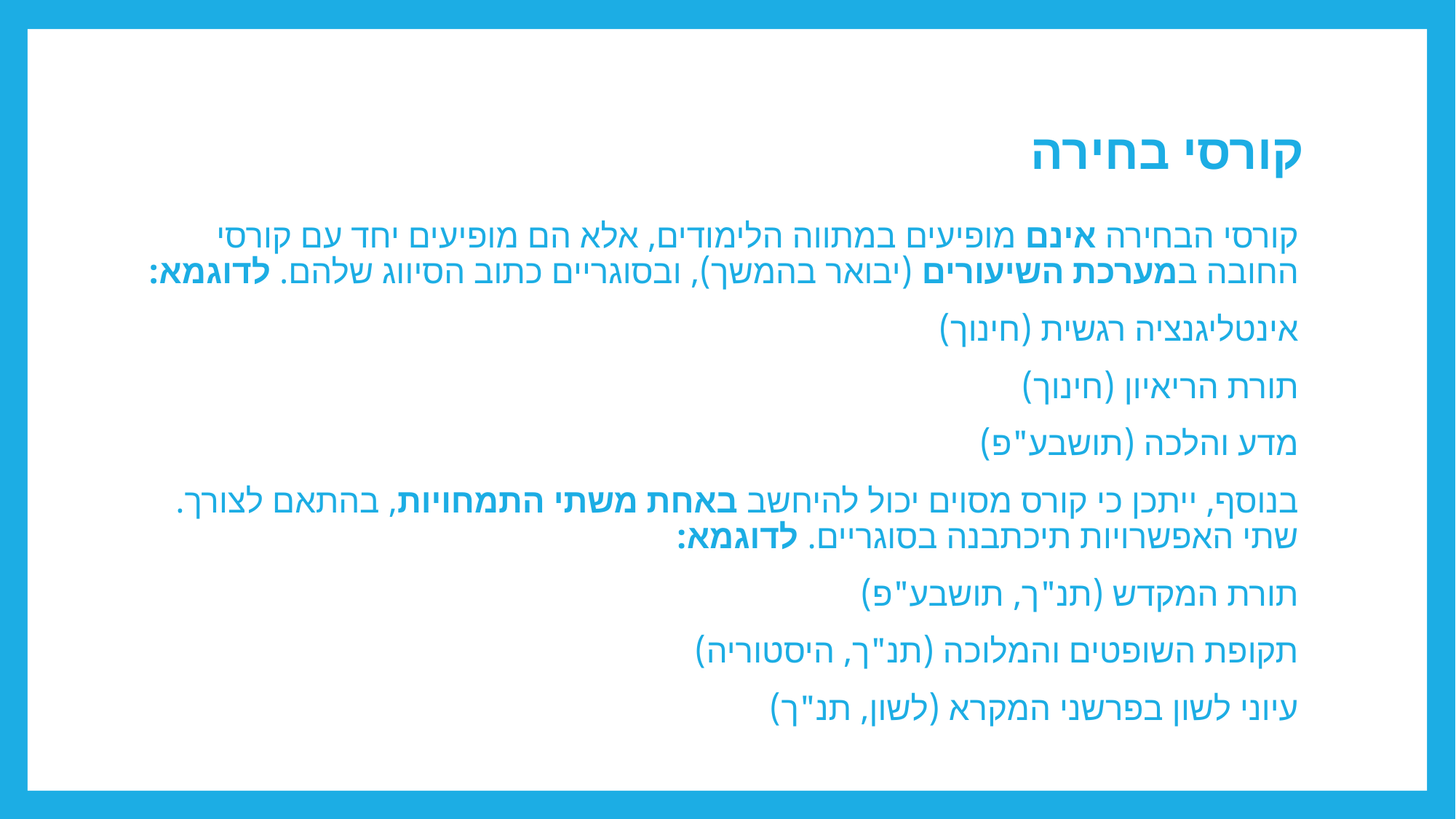

# קורסי בחירה
קורסי הבחירה אינם מופיעים במתווה הלימודים, אלא הם מופיעים יחד עם קורסי החובה במערכת השיעורים (יבואר בהמשך), ובסוגריים כתוב הסיווג שלהם. לדוגמא:
אינטליגנציה רגשית (חינוך)
תורת הריאיון (חינוך)
מדע והלכה (תושבע"פ)
בנוסף, ייתכן כי קורס מסוים יכול להיחשב באחת משתי התמחויות, בהתאם לצורך. שתי האפשרויות תיכתבנה בסוגריים. לדוגמא:
תורת המקדש (תנ"ך, תושבע"פ)
תקופת השופטים והמלוכה (תנ"ך, היסטוריה)
עיוני לשון בפרשני המקרא (לשון, תנ"ך)